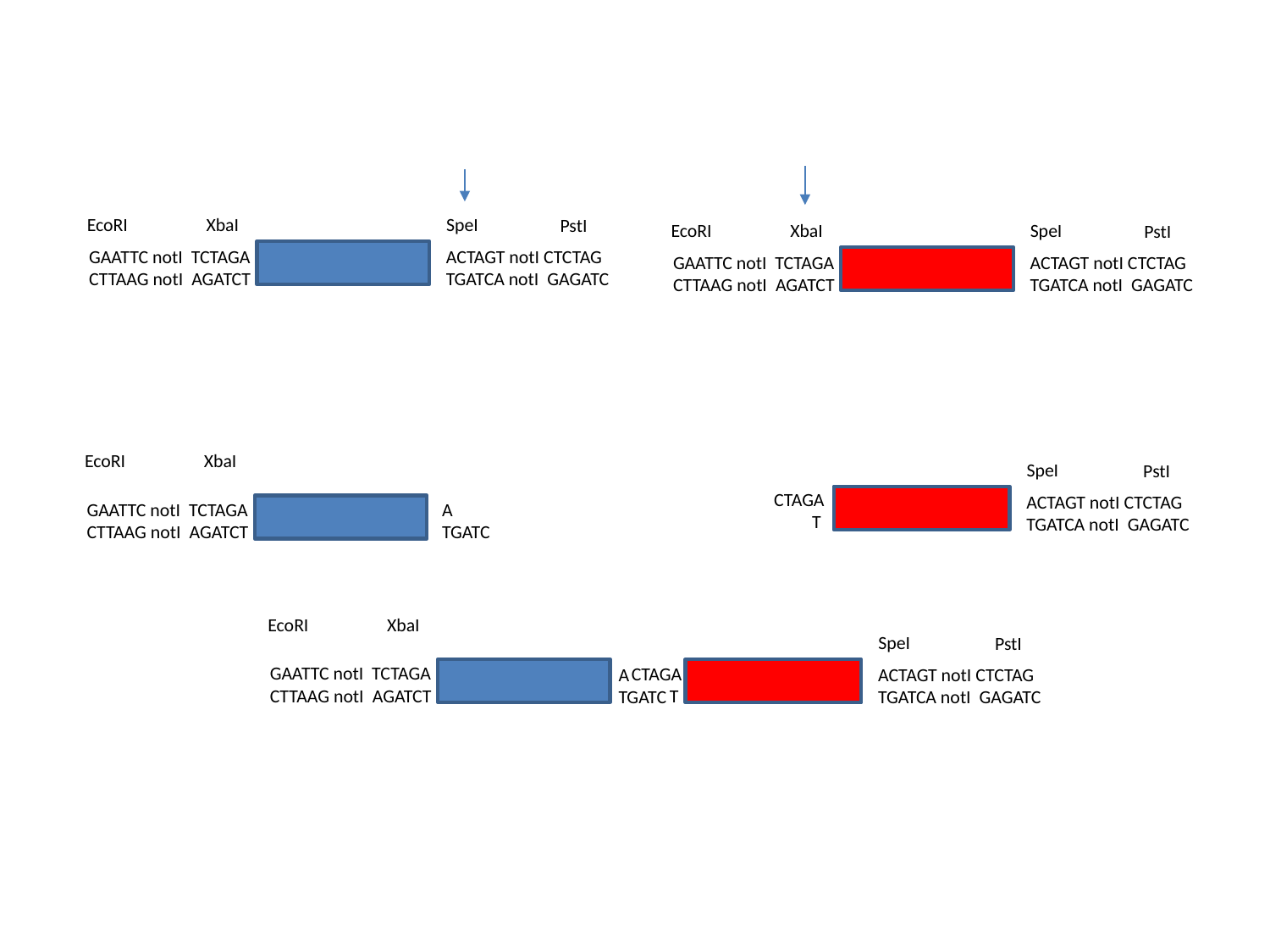

SpeI
EcoRI
XbaI
PstI
GAATTC notI  TCTAGA
CTTAAG notI  AGATCT
ACTAGT notI CTCTAG
TGATCA notI  GAGATC

SpeI
EcoRI
XbaI
PstI
GAATTC notI  TCTAGA
CTTAAG notI  AGATCT
ACTAGT notI CTCTAG
TGATCA notI  GAGATC

EcoRI
XbaI
GAATTC notI  TCTAGA
CTTAAG notI  AGATCT
A
TGATC

SpeI
PstI
CTAGA
         T
ACTAGT notI CTCTAG
TGATCA notI  GAGATC

EcoRI
XbaI
GAATTC notI  TCTAGA
CTTAAG notI  AGATCT
A
TGATC

SpeI
PstI
CTAGA
         T
ACTAGT notI CTCTAG
TGATCA notI  GAGATC